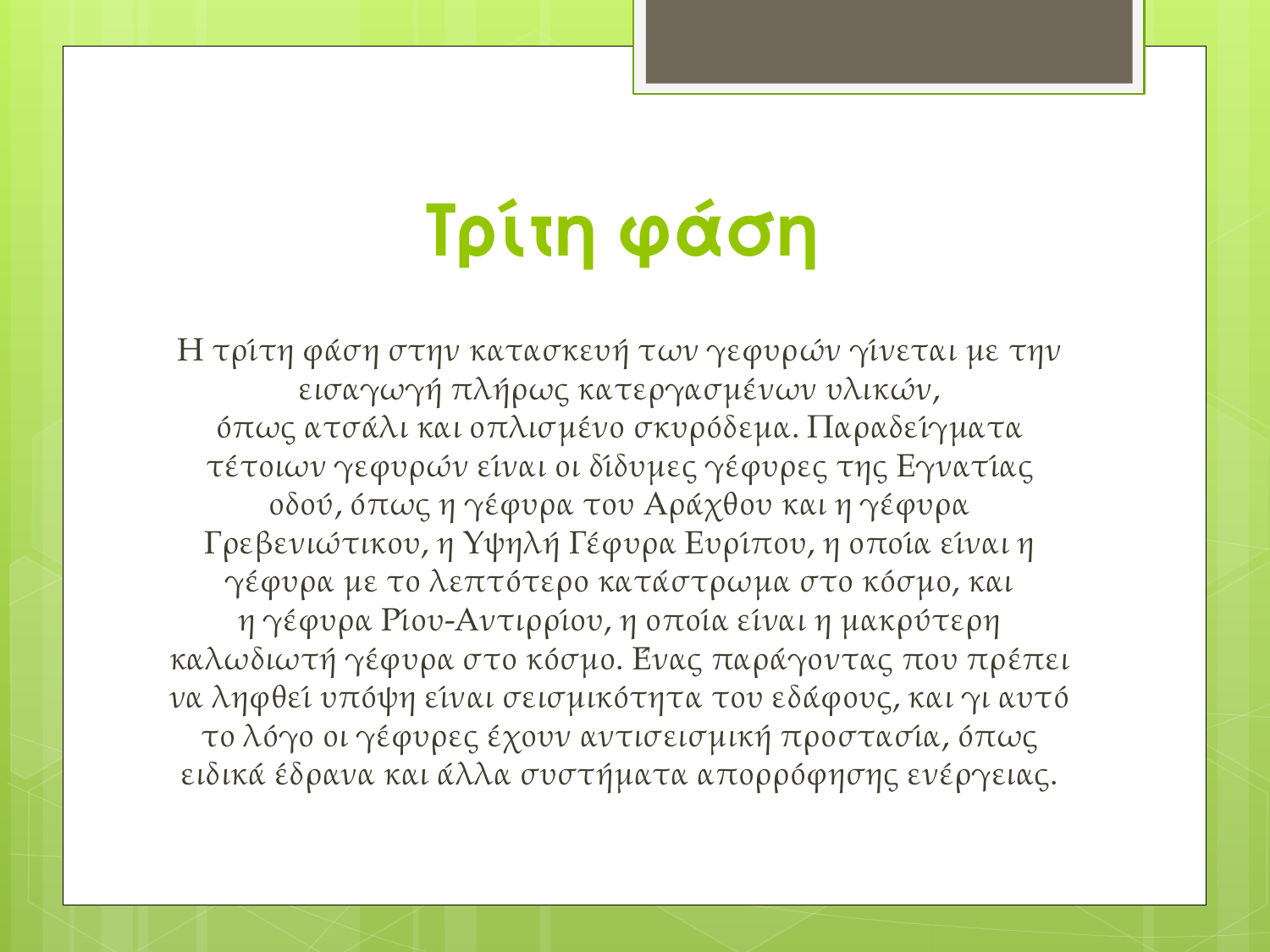

# Τρίτη φάση
Η τρίτη φάση στην κατασκευή των γεφυρών γίνεται με την εισαγωγή πλήρως κατεργασμένων υλικών, όπως ατσάλι και οπλισμένο σκυρόδεμα. Παραδείγματα τέτοιων γεφυρών είναι οι δίδυμες γέφυρες της Εγνατίας οδού, όπως η γέφυρα του Αράχθου και η γέφυρα Γρεβενιώτικου, η Υψηλή Γέφυρα Ευρίπου, η οποία είναι η γέφυρα με το λεπτότερο κατάστρωμα στο κόσμο, και η γέφυρα Ρίου-Αντιρρίου, η οποία είναι η μακρύτερη καλωδιωτή γέφυρα στο κόσμο. Ένας παράγοντας που πρέπει να ληφθεί υπόψη είναι σεισμικότητα του εδάφους, και γι αυτό το λόγο οι γέφυρες έχουν αντισεισμική προστασία, όπως ειδικά έδρανα και άλλα συστήματα απορρόφησης ενέργειας.